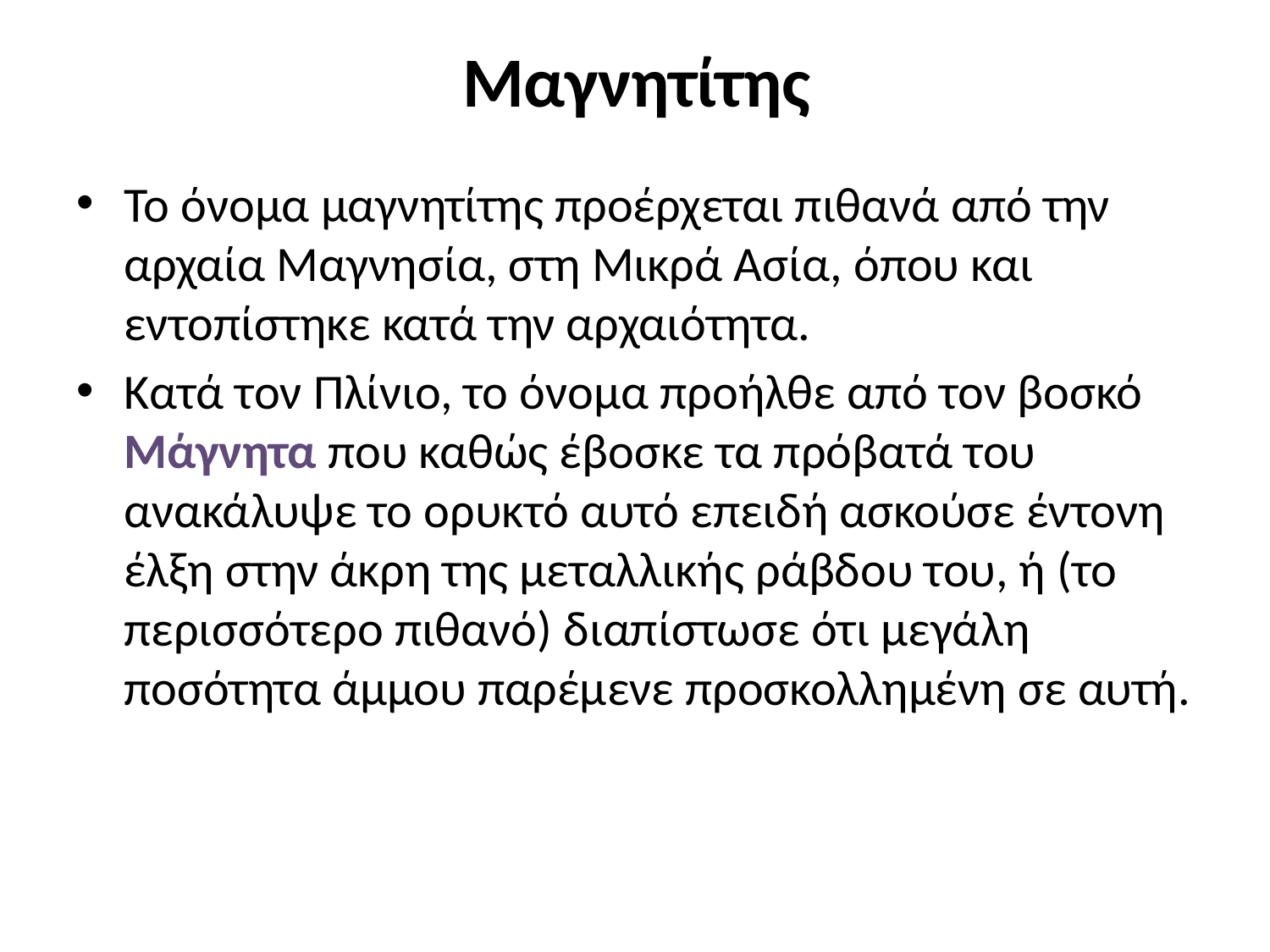

# Μαγνητίτης
Το όνομα μαγνητίτης προέρχεται πιθανά από την αρχαία Μαγνησία, στη Μικρά Ασία, όπου και εντοπίστηκε κατά την αρχαιότητα.
Κατά τον Πλίνιο, το όνομα προήλθε από τον βοσκό Μάγνητα που καθώς έβοσκε τα πρόβατά του ανακάλυψε το ορυκτό αυτό επειδή ασκούσε έντονη έλξη στην άκρη της μεταλλικής ράβδου του, ή (το περισσότερο πιθανό) διαπίστωσε ότι μεγάλη ποσότητα άμμου παρέμενε προσκολλημένη σε αυτή.